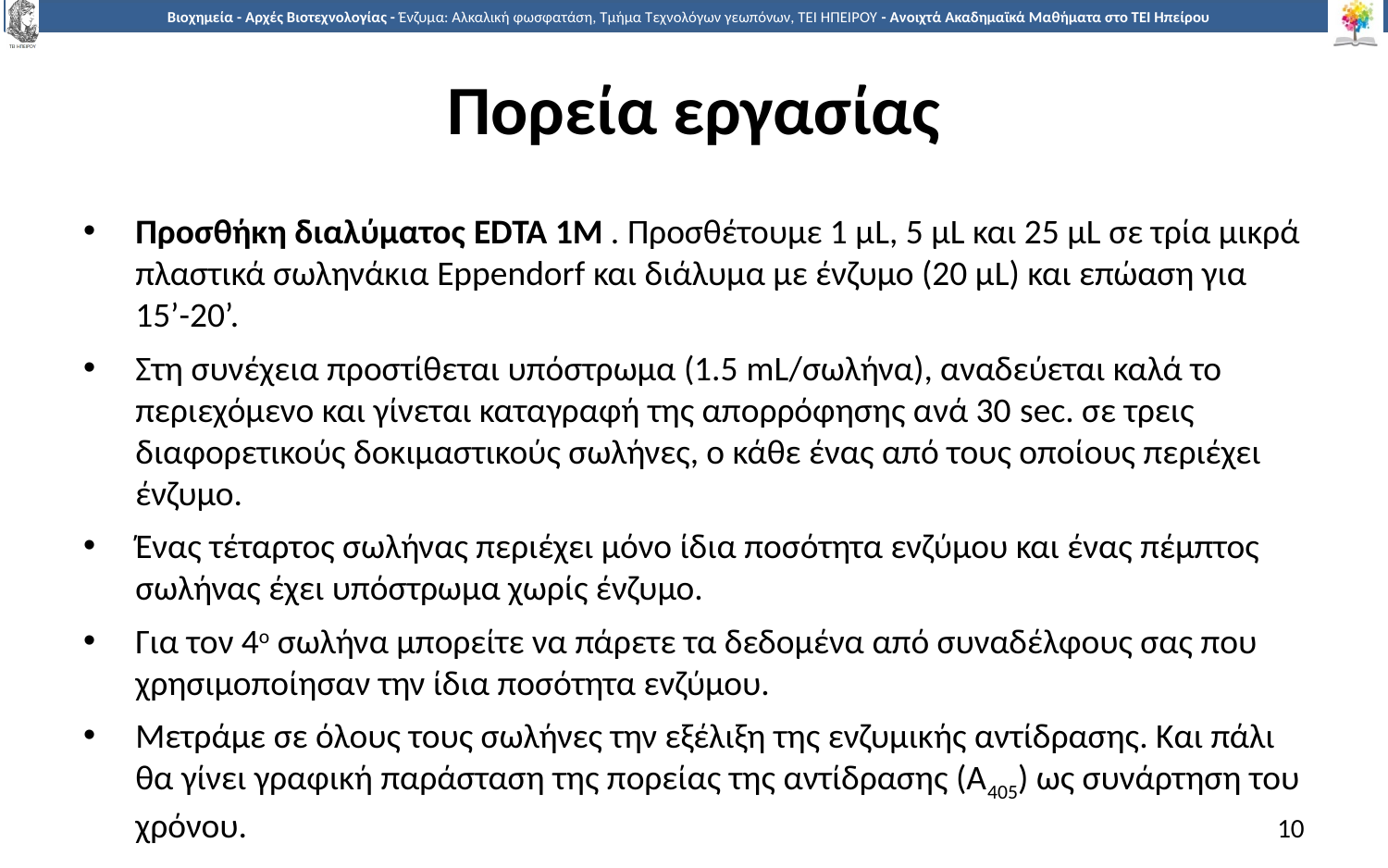

# Πορεία εργασίας
Προσθήκη διαλύματος EDTA 1Μ . Προσθέτουμε 1 μL, 5 μL και 25 μL σε τρία μικρά πλαστικά σωληνάκια Eppendorf και διάλυμα με ένζυμο (20 μL) και επώαση για 15’-20’.
Στη συνέχεια προστίθεται υπόστρωμα (1.5 mL/σωλήνα), αναδεύεται καλά το περιεχόμενο και γίνεται καταγραφή της απορρόφησης ανά 30 sec. σε τρεις διαφορετικούς δοκιμαστικούς σωλήνες, ο κάθε ένας από τους οποίους περιέχει ένζυμο.
Ένας τέταρτος σωλήνας περιέχει μόνο ίδια ποσότητα ενζύμου και ένας πέμπτος σωλήνας έχει υπόστρωμα χωρίς ένζυμο.
Για τον 4ο σωλήνα μπορείτε να πάρετε τα δεδομένα από συναδέλφους σας που χρησιμοποίησαν την ίδια ποσότητα ενζύμου.
Μετράμε σε όλους τους σωλήνες την εξέλιξη της ενζυμικής αντίδρασης. Και πάλι θα γίνει γραφική παράσταση της πορείας της αντίδρασης (Α405) ως συνάρτηση του χρόνου.
10